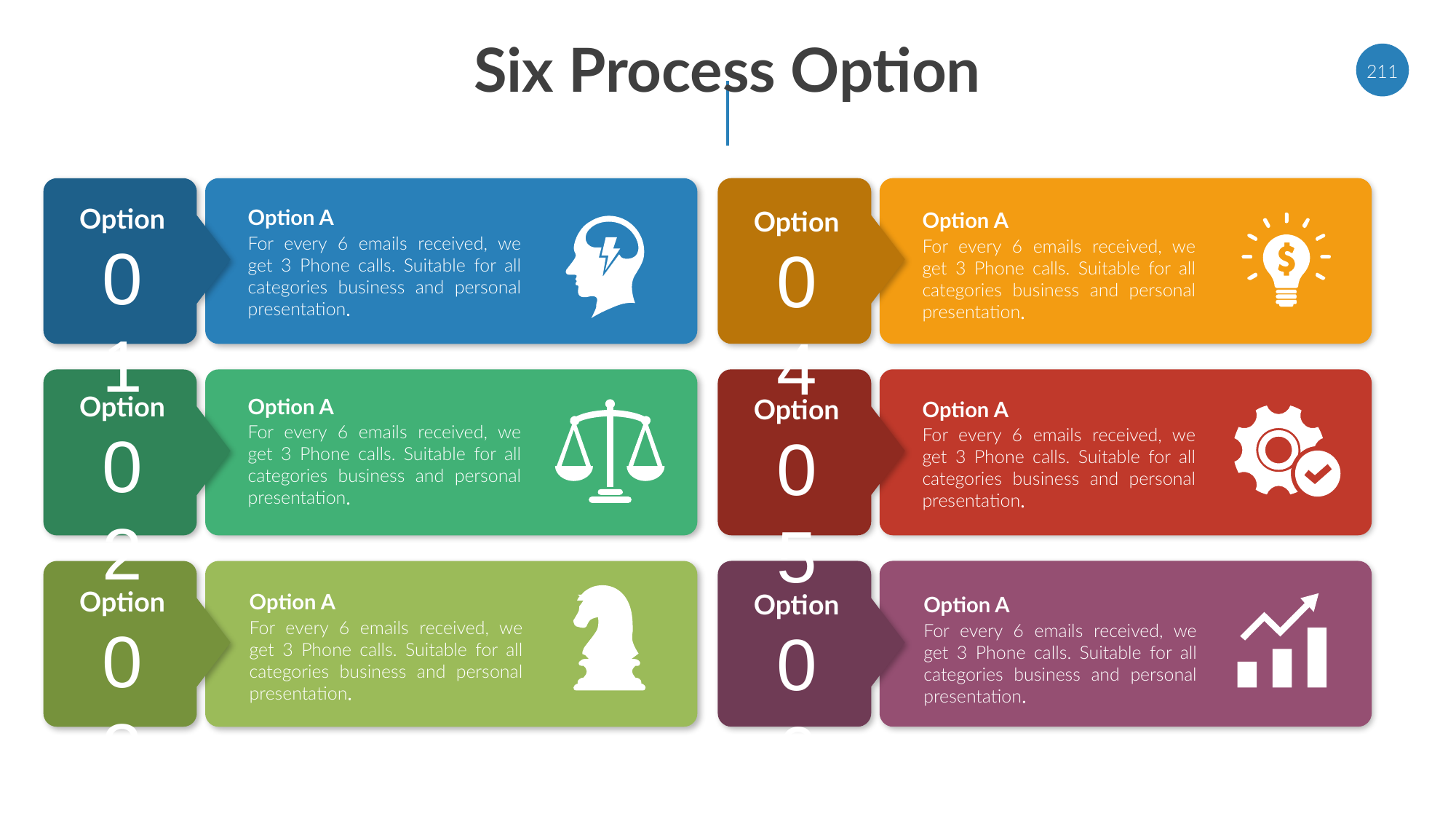

# Six Process Option
211

Option
Option A
Option
Option A

01
For every 6 emails received, we get 3 Phone calls. Suitable for all categories business and personal presentation.
04
For every 6 emails received, we get 3 Phone calls. Suitable for all categories business and personal presentation.

Option
Option
Option A
Option A

02
For every 6 emails received, we get 3 Phone calls. Suitable for all categories business and personal presentation.
05
For every 6 emails received, we get 3 Phone calls. Suitable for all categories business and personal presentation.

Option
Option

Option A
Option A

03
For every 6 emails received, we get 3 Phone calls. Suitable for all categories business and personal presentation.
06
For every 6 emails received, we get 3 Phone calls. Suitable for all categories business and personal presentation.